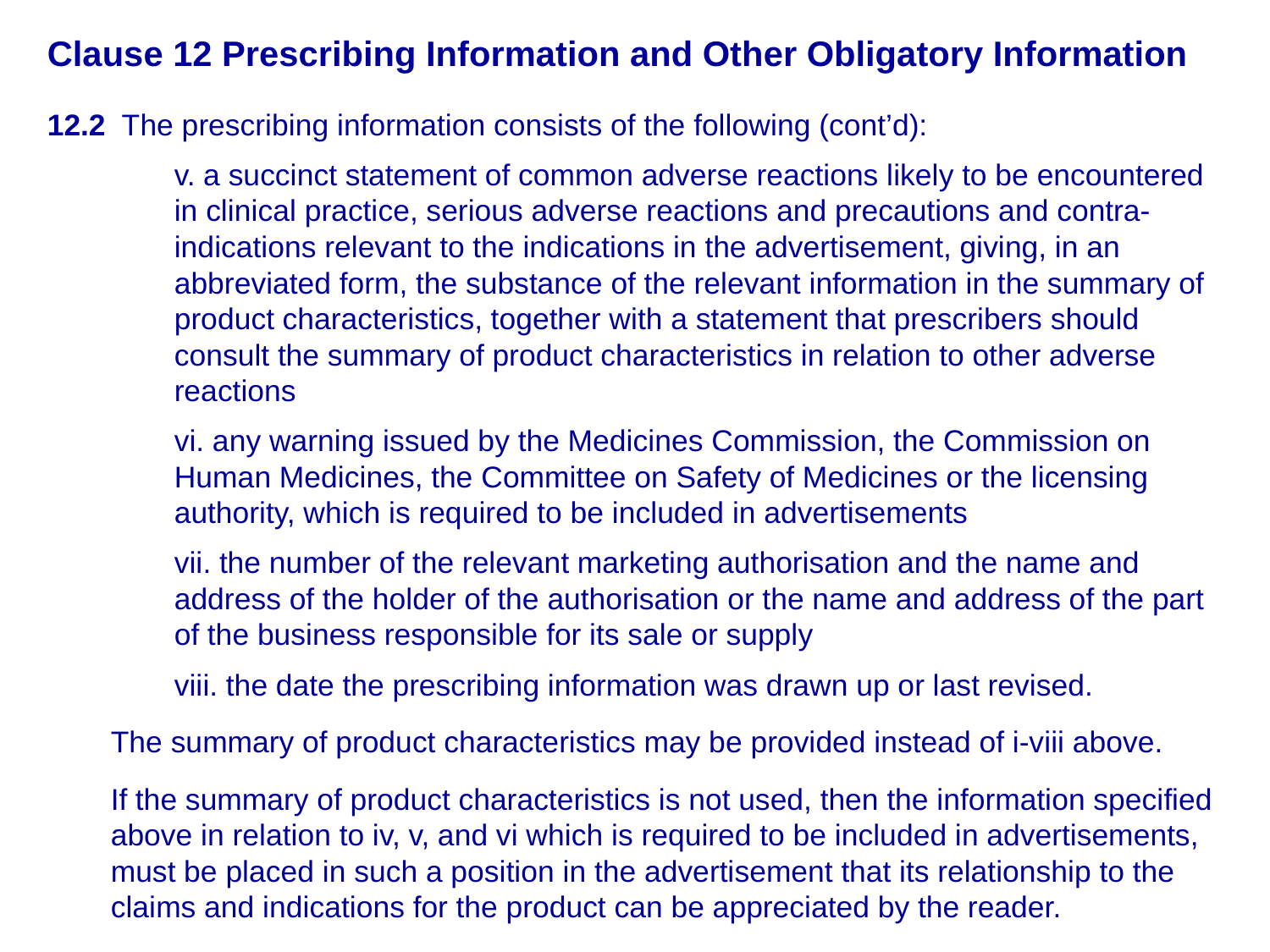

Clause 12 Prescribing Information and Other Obligatory Information
12.2  The prescribing information consists of the following (cont’d):
v. a succinct statement of common adverse reactions likely to be encountered in clinical practice, serious adverse reactions and precautions and contra-indications relevant to the indications in the advertisement, giving, in an abbreviated form, the substance of the relevant information in the summary of product characteristics, together with a statement that prescribers should consult the summary of product characteristics in relation to other adverse reactions
vi. any warning issued by the Medicines Commission, the Commission on Human Medicines, the Committee on Safety of Medicines or the licensing authority, which is required to be included in advertisements
vii. the number of the relevant marketing authorisation and the name and address of the holder of the authorisation or the name and address of the part of the business responsible for its sale or supply
viii. the date the prescribing information was drawn up or last revised.
The summary of product characteristics may be provided instead of i-viii above.
If the summary of product characteristics is not used, then the information specified above in relation to iv, v, and vi which is required to be included in advertisements, must be placed in such a position in the advertisement that its relationship to the claims and indications for the product can be appreciated by the reader.